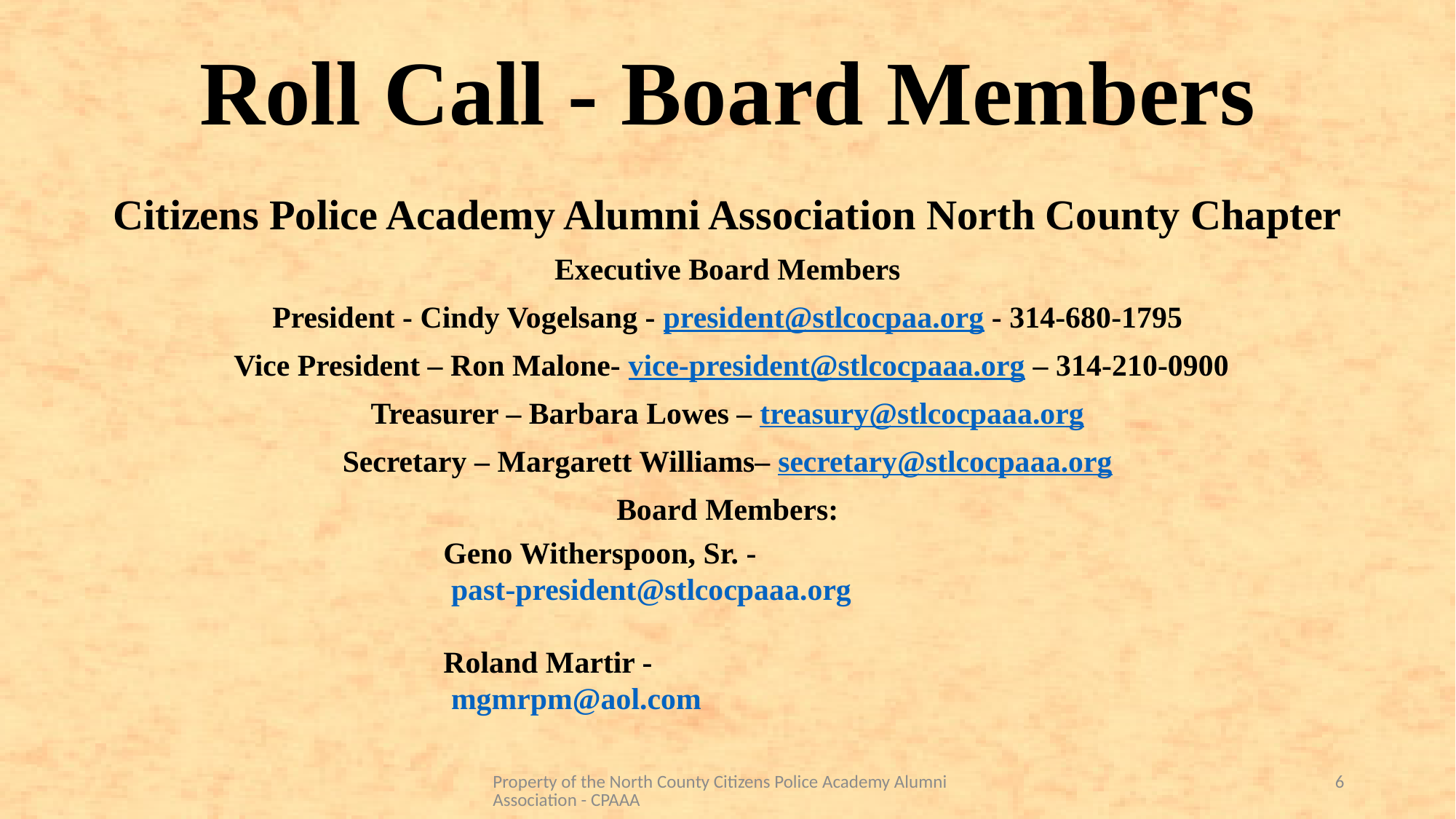

# Roll Call - Board Members
Citizens Police Academy Alumni Association North County Chapter
Executive Board Members
President - Cindy Vogelsang - president@stlcocpaa.org - 314-680-1795
 Vice President – Ron Malone- vice-president@stlcocpaaa.org – 314-210-0900
Treasurer – Barbara Lowes – treasury@stlcocpaaa.org
Secretary – Margarett Williams– secretary@stlcocpaaa.org
Board Members:

Geno Witherspoon, Sr. -
 past-president@stlcocpaaa.org

Roland Martir -
 mgmrpm@aol.com

Property of the North County Citizens Police Academy Alumni Association - CPAAA
6